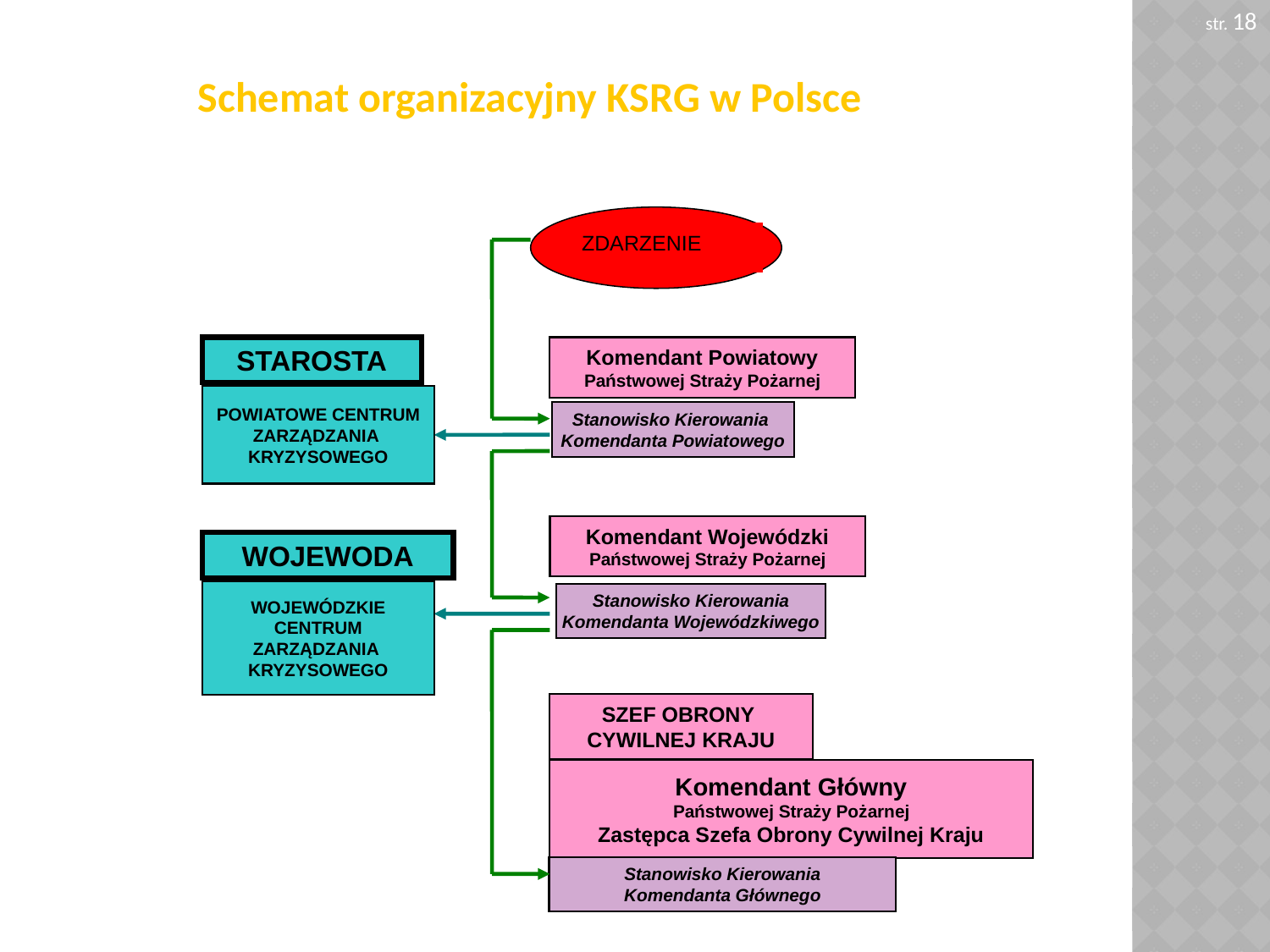

str. 18
# Schemat organizacyjny KSRG w Polsce

ZDARZENIE

STAROSTA
Komendant Powiatowy
Państwowej Straży Pożarnej
POWIATOWE CENTRUM ZARZĄDZANIA
KRYZYSOWEGO
Stanowisko Kierowania
Komendanta Powiatowego

Komendant Wojewódzki
Państwowej Straży Pożarnej
WOJEWODA
WOJEWÓDZKIE CENTRUM ZARZĄDZANIA
KRYZYSOWEGO
Stanowisko Kierowania
Komendanta Wojewódzkiwego

SZEF OBRONY
CYWILNEJ KRAJU
Komendant Główny
Państwowej Straży Pożarnej
Zastępca Szefa Obrony Cywilnej Kraju
Stanowisko Kierowania
Komendanta Głównego